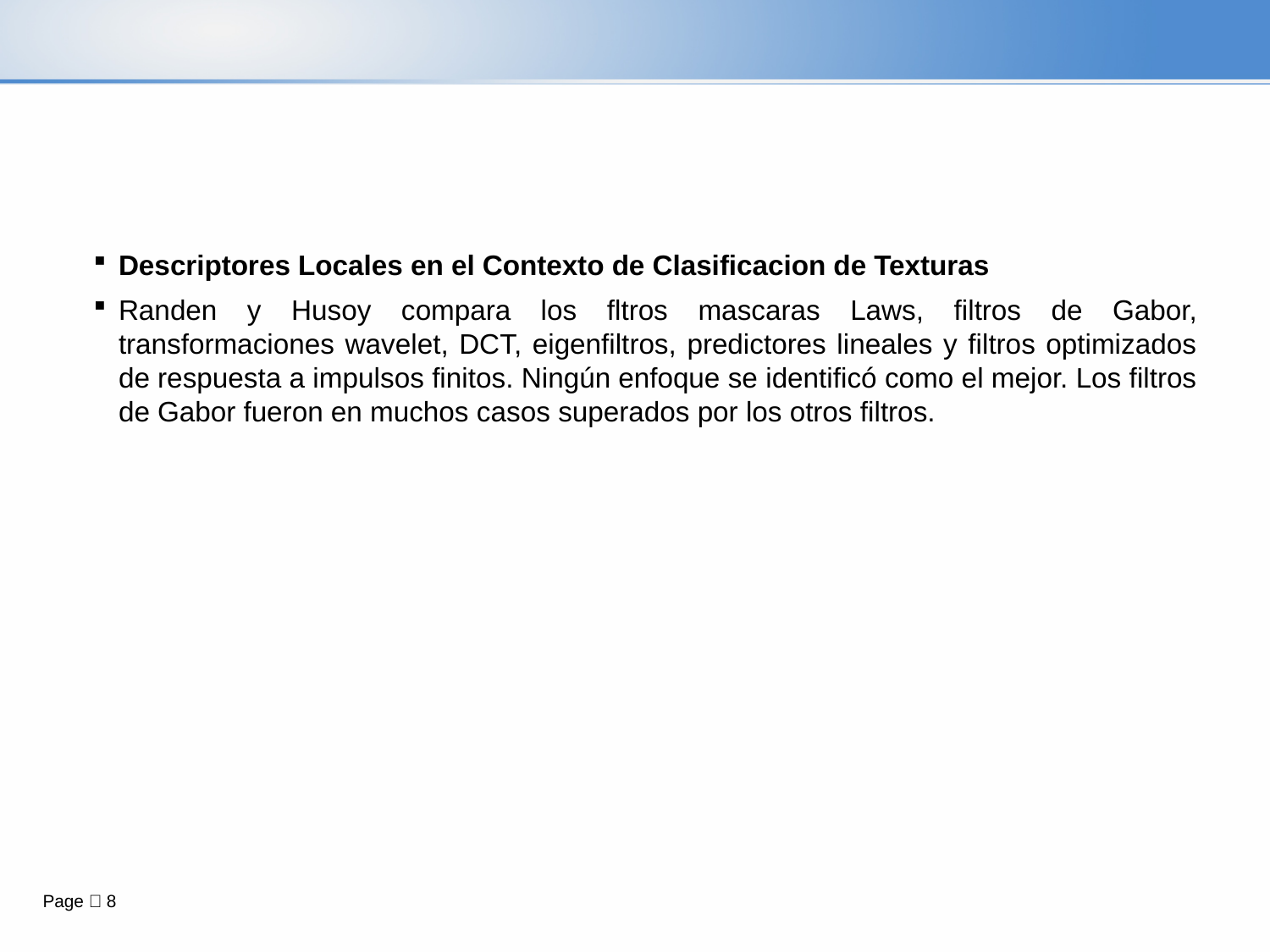

#
Descriptores Locales en el Contexto de Clasificacion de Texturas
Randen y Husoy compara los fltros mascaras Laws, filtros de Gabor, transformaciones wavelet, DCT, eigenfiltros, predictores lineales y filtros optimizados de respuesta a impulsos finitos. Ningún enfoque se identificó como el mejor. Los filtros de Gabor fueron en muchos casos superados por los otros filtros.